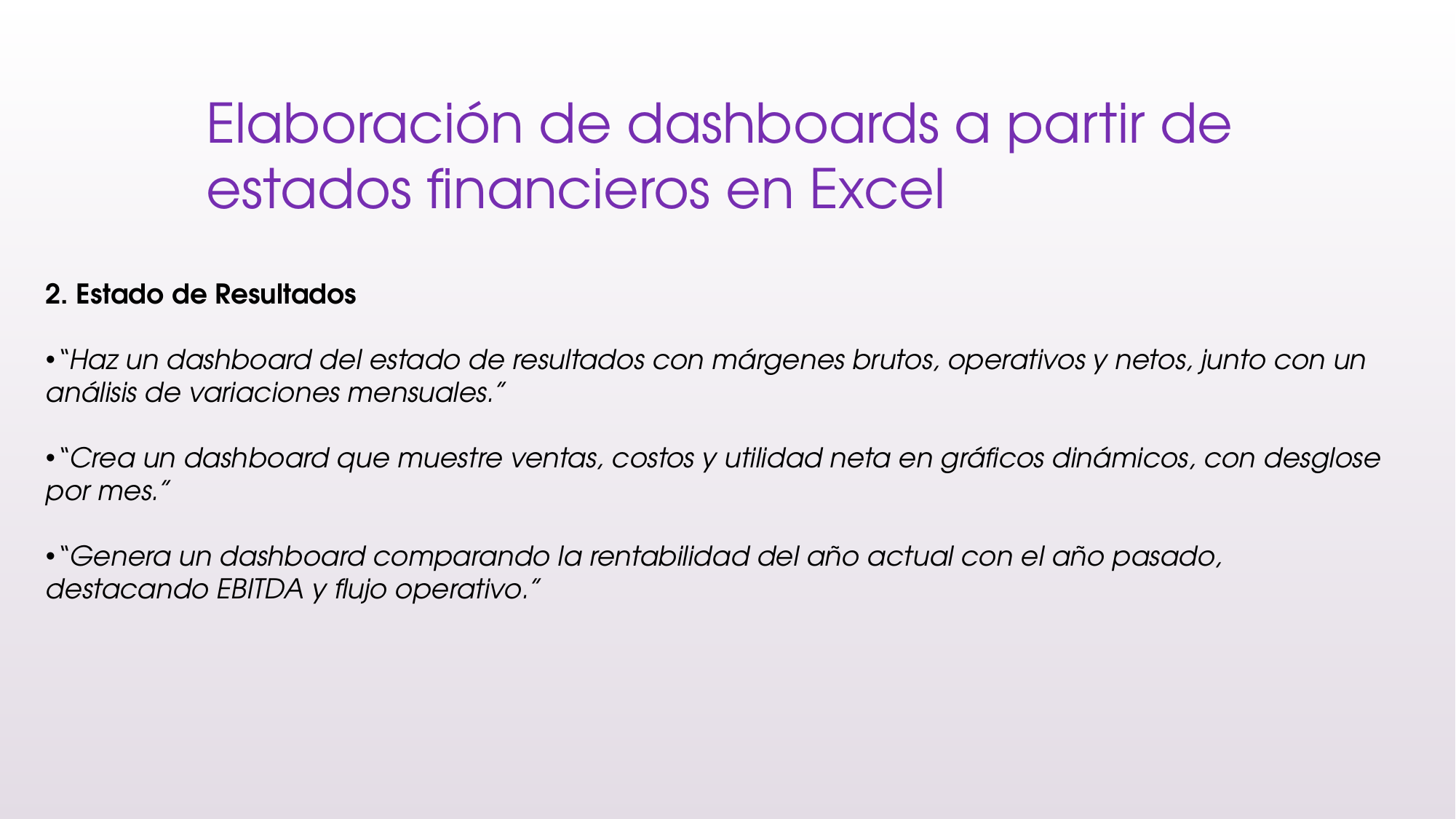

# Elaboración de dashboards a partir de estados financieros en Excel
2. Estado de Resultados

“Haz un dashboard del estado de resultados con márgenes brutos, operativos y netos, junto con un análisis de variaciones mensuales.”

“Crea un dashboard que muestre ventas, costos y utilidad neta en gráficos dinámicos, con desglose por mes.”

“Genera un dashboard comparando la rentabilidad del año actual con el año pasado, destacando EBITDA y flujo operativo.”